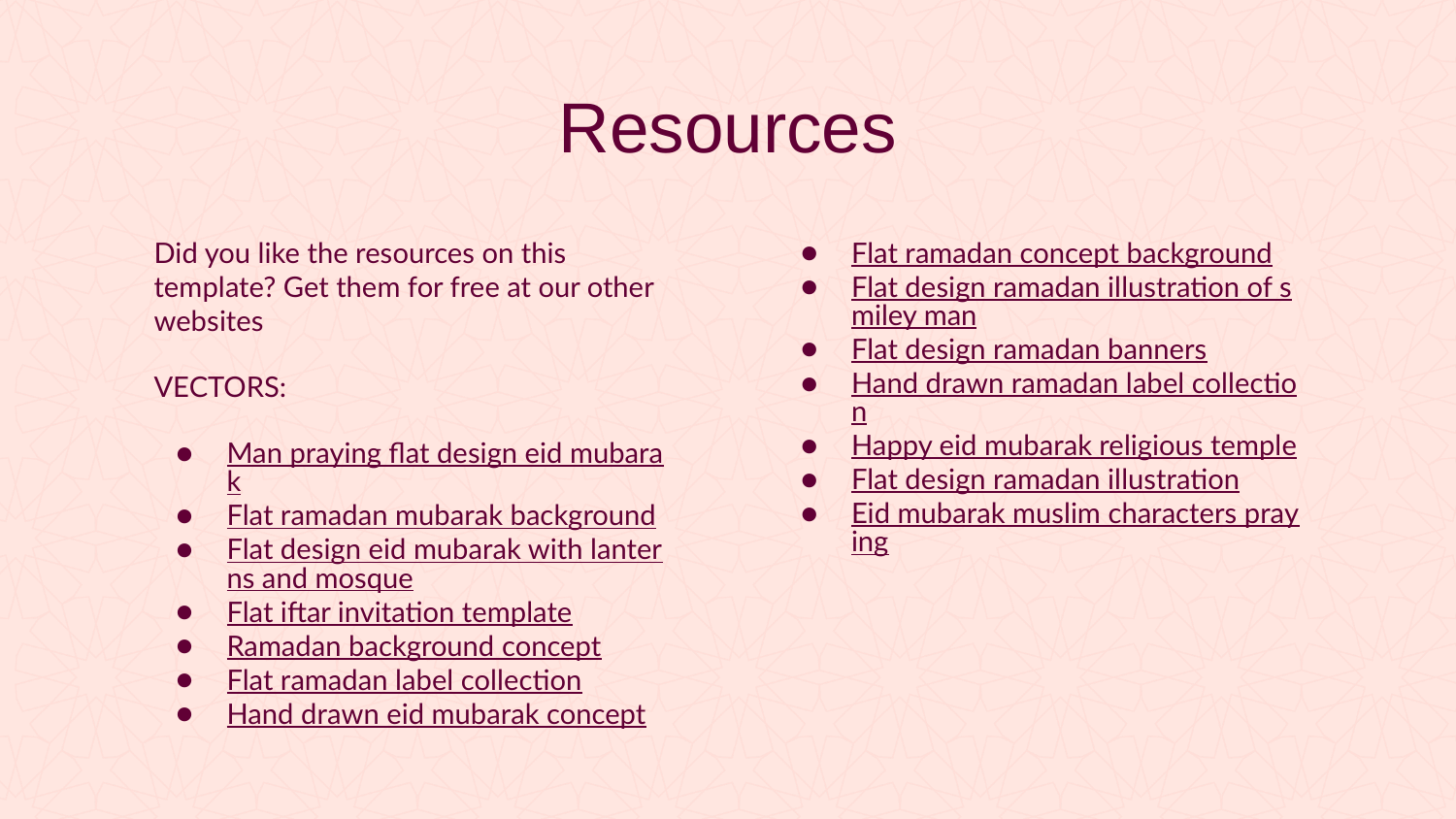

# Resources
Did you like the resources on this template? Get them for free at our other websites
VECTORS:
Man praying flat design eid mubarak
Flat ramadan mubarak background
Flat design eid mubarak with lanterns and mosque
Flat iftar invitation template
Ramadan background concept
Flat ramadan label collection
Hand drawn eid mubarak concept
Flat ramadan concept background
Flat design ramadan illustration of smiley man
Flat design ramadan banners
Hand drawn ramadan label collection
Happy eid mubarak religious temple
Flat design ramadan illustration
Eid mubarak muslim characters praying